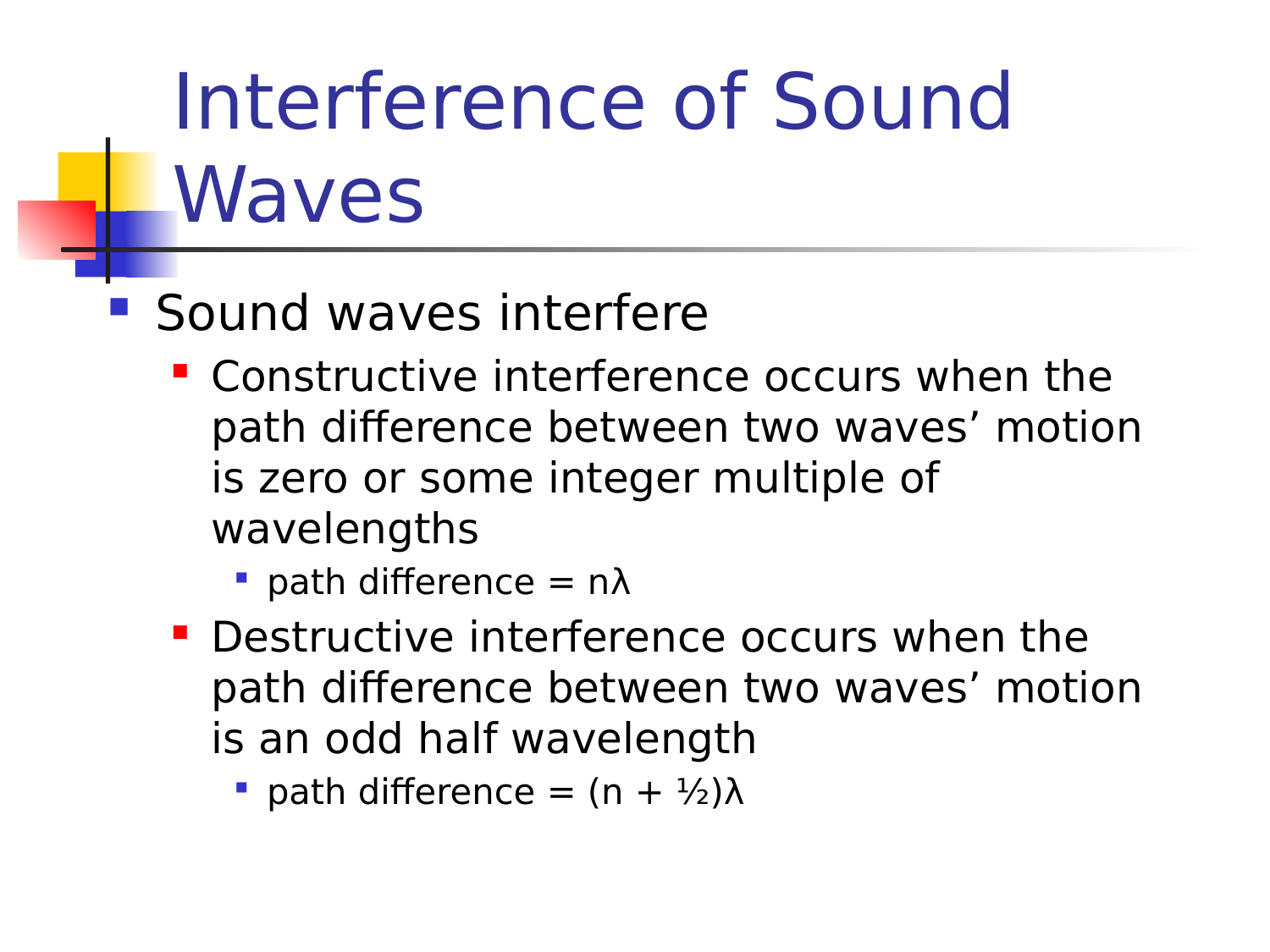

# Interference of Sound Waves
Sound waves interfere
Constructive interference occurs when the path difference between two waves’ motion is zero or some integer multiple of wavelengths
path difference = nλ
Destructive interference occurs when the path difference between two waves’ motion is an odd half wavelength
path difference = (n + ½)λ